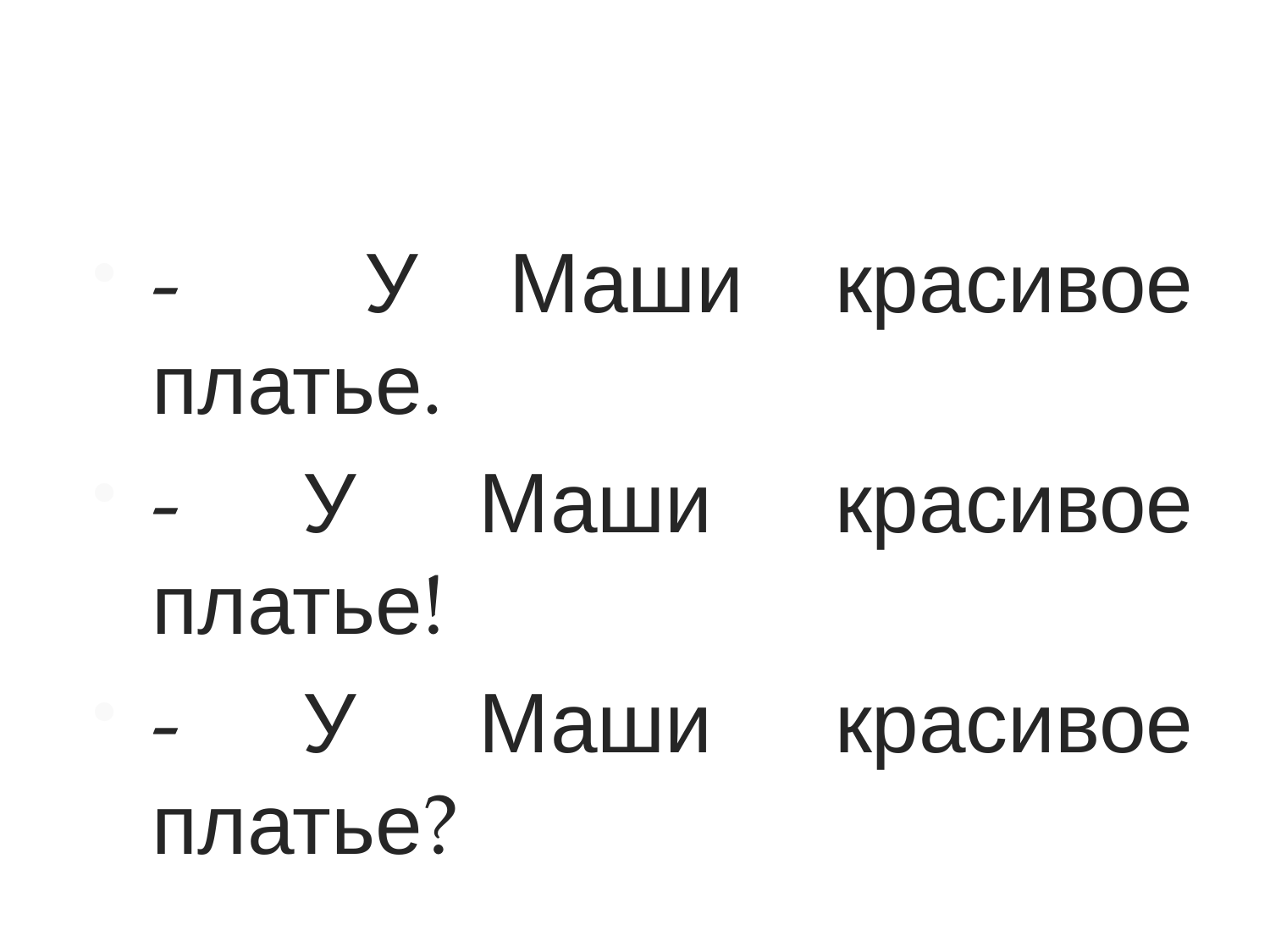

#
-  У Маши красивое платье.
- У Маши красивое платье!
- У Маши красивое платье?